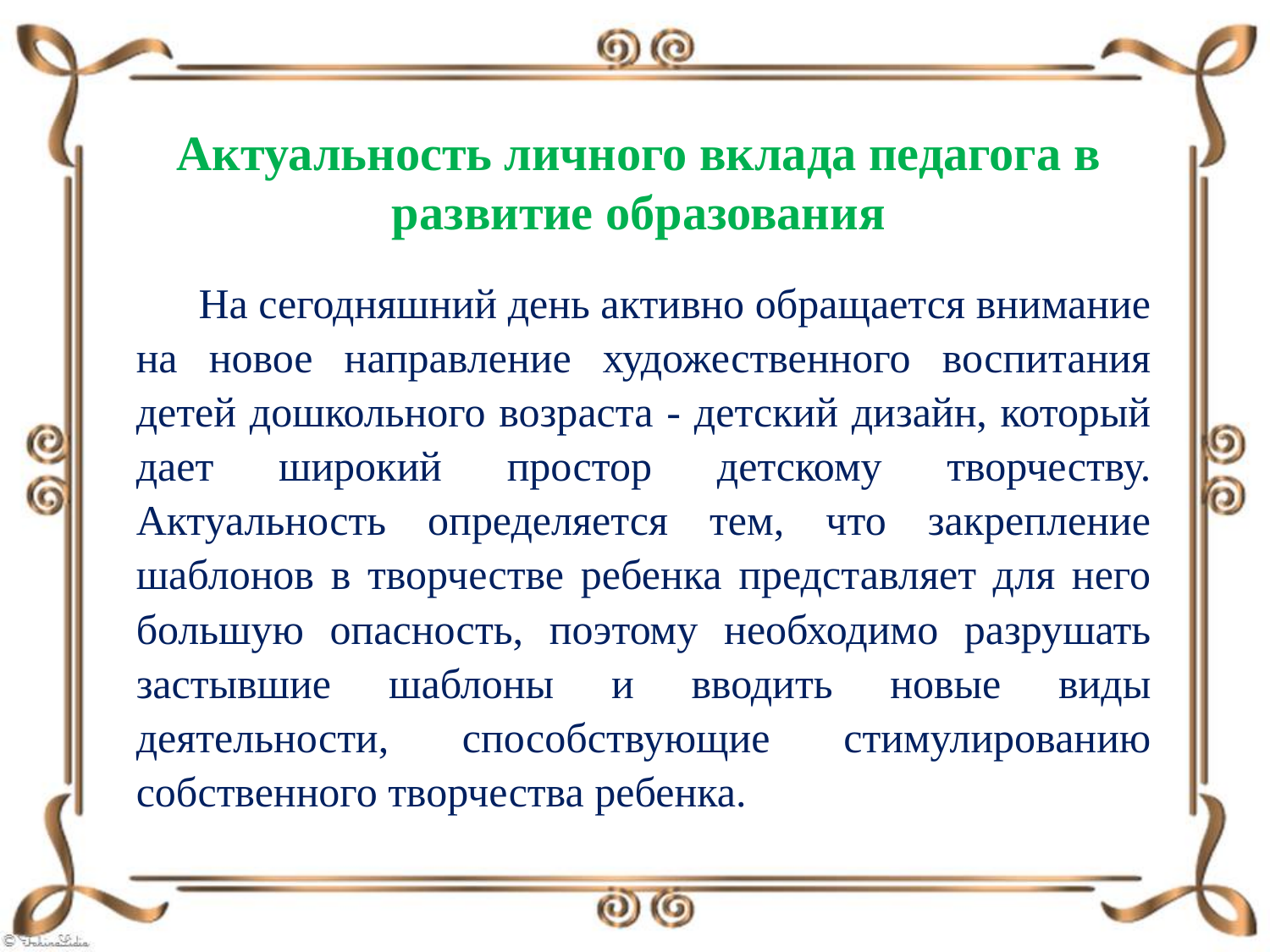

Актуальность личного вклада педагога в развитие образования
На сегодняшний день активно обращается внимание на новое направление художественного воспитания детей дошкольного возраста - детский дизайн, который дает широкий простор детскому творчеству. Актуальность определяется тем, что закрепление шаблонов в творчестве ребенка представляет для него большую опасность, поэтому необходимо разрушать застывшие шаблоны и вводить новые виды деятельности, способствующие стимулированию собственного творчества ребенка.